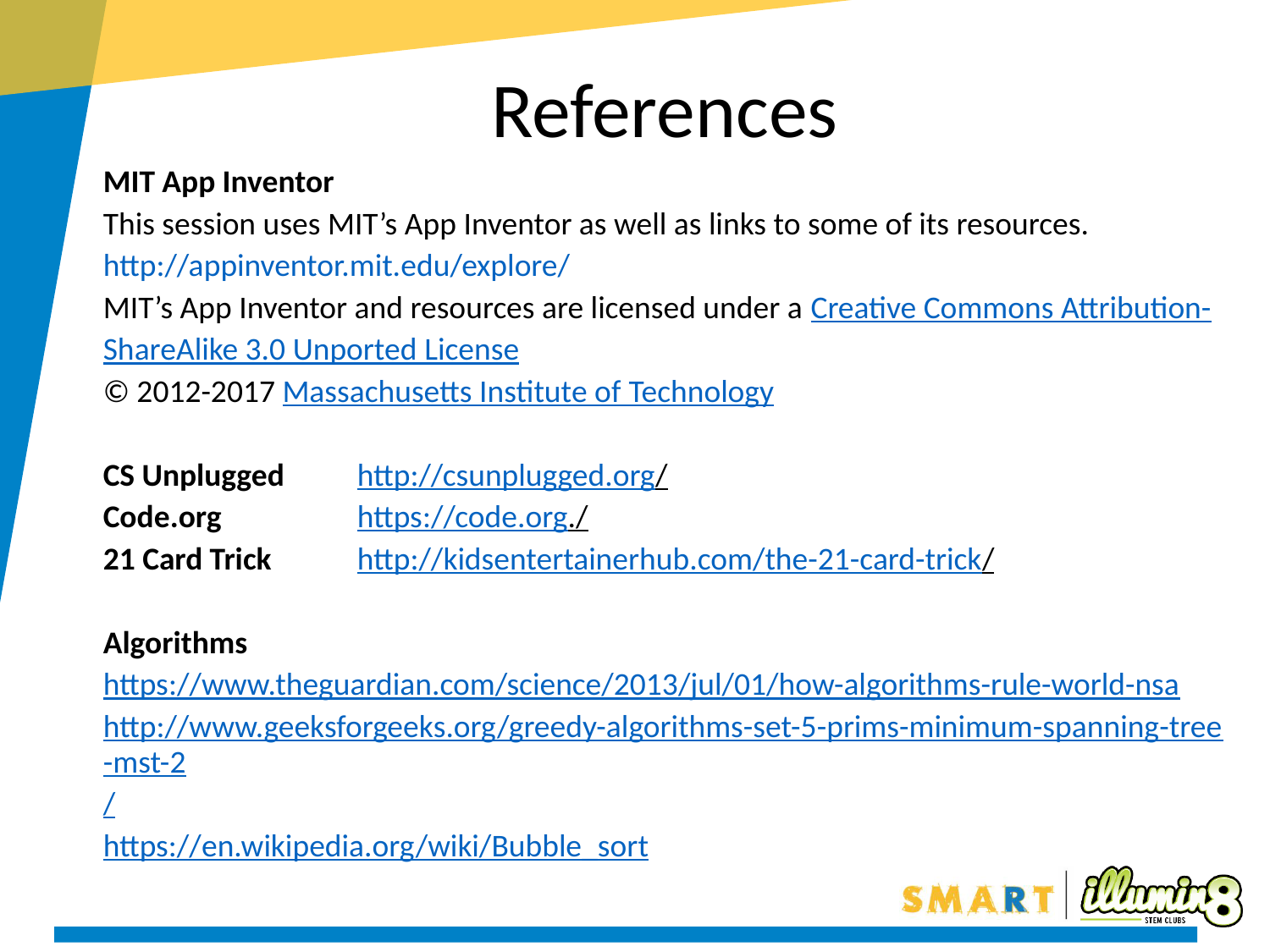

References
MIT App Inventor
This session uses MIT’s App Inventor as well as links to some of its resources.
http://appinventor.mit.edu/explore/
MIT’s App Inventor and resources are licensed under a Creative Commons Attribution-ShareAlike 3.0 Unported License
© 2012-2017 Massachusetts Institute of Technology

CS Unplugged 	http://csunplugged.org/
Code.org  	https://code.org./
21 Card Trick  	http://kidsentertainerhub.com/the-21-card-trick/

Algorithms
https://www.theguardian.com/science/2013/jul/01/how-algorithms-rule-world-nsa
http://www.geeksforgeeks.org/greedy-algorithms-set-5-prims-minimum-spanning-tree-mst-2/
https://en.wikipedia.org/wiki/Bubble_sort